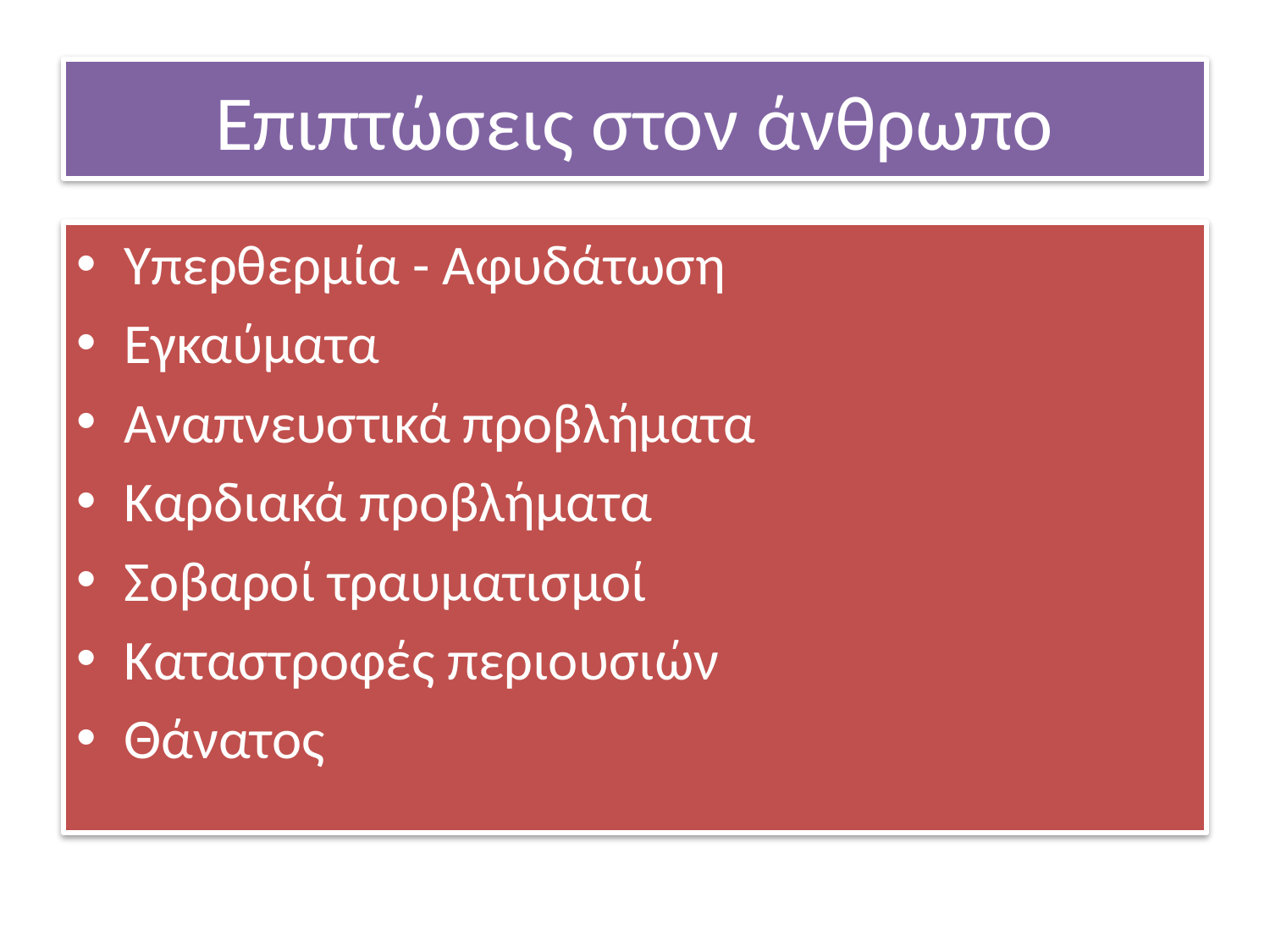

# Επιπτώσεις στον άνθρωπο
Υπερθερμία - Αφυδάτωση
Εγκαύματα
Αναπνευστικά προβλήματα
Καρδιακά προβλήματα
Σοβαροί τραυματισμοί
Καταστροφές περιουσιών
Θάνατος